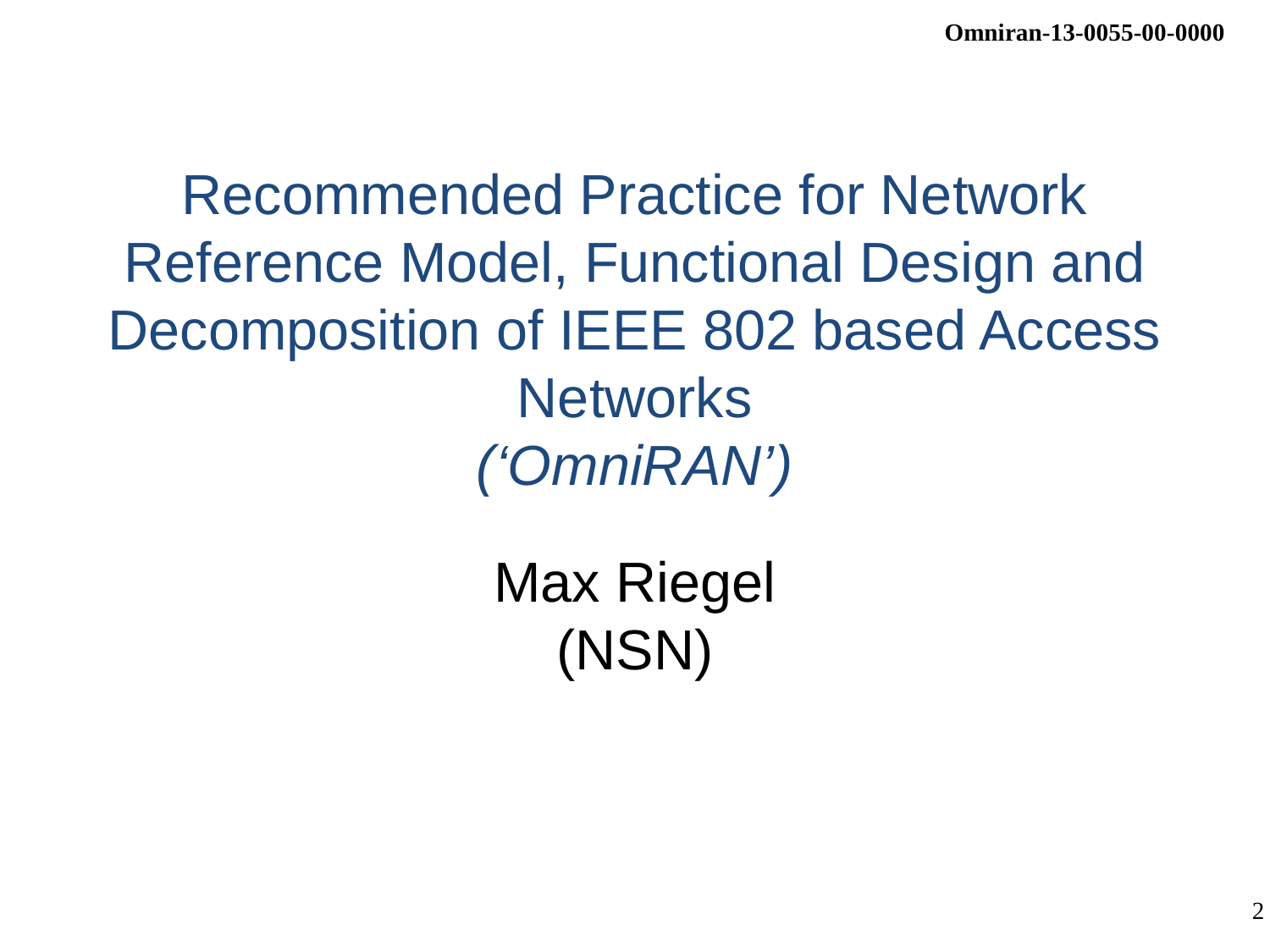

# Recommended Practice for Network Reference Model, Functional Design and Decomposition of IEEE 802 based Access Networks (‘OmniRAN’)
Max Riegel
(NSN)